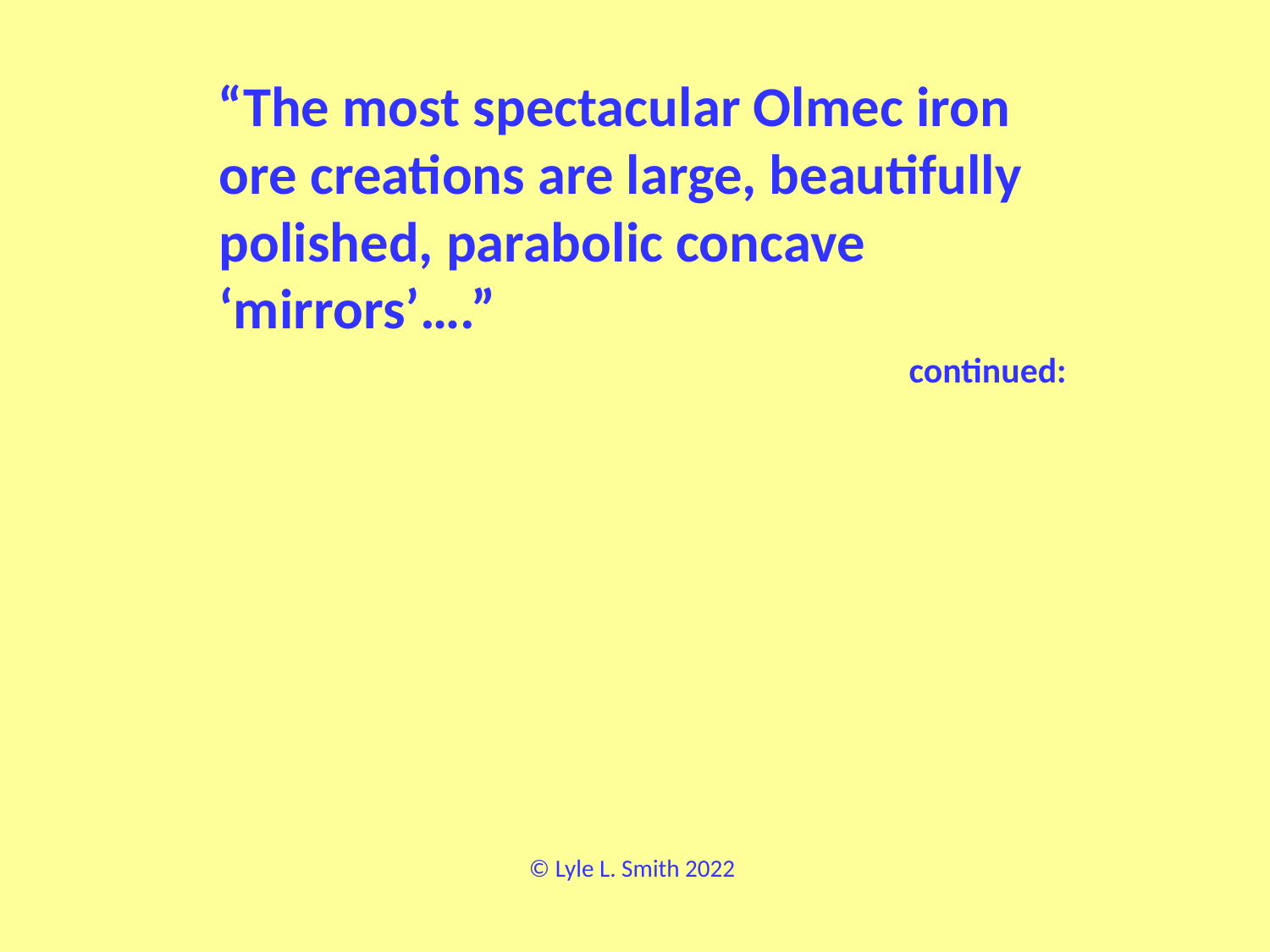

“The most spectacular Olmec iron ore creations are large, beautifully polished, parabolic concave ‘mirrors’….”
continued:

© Lyle L. Smith 2022